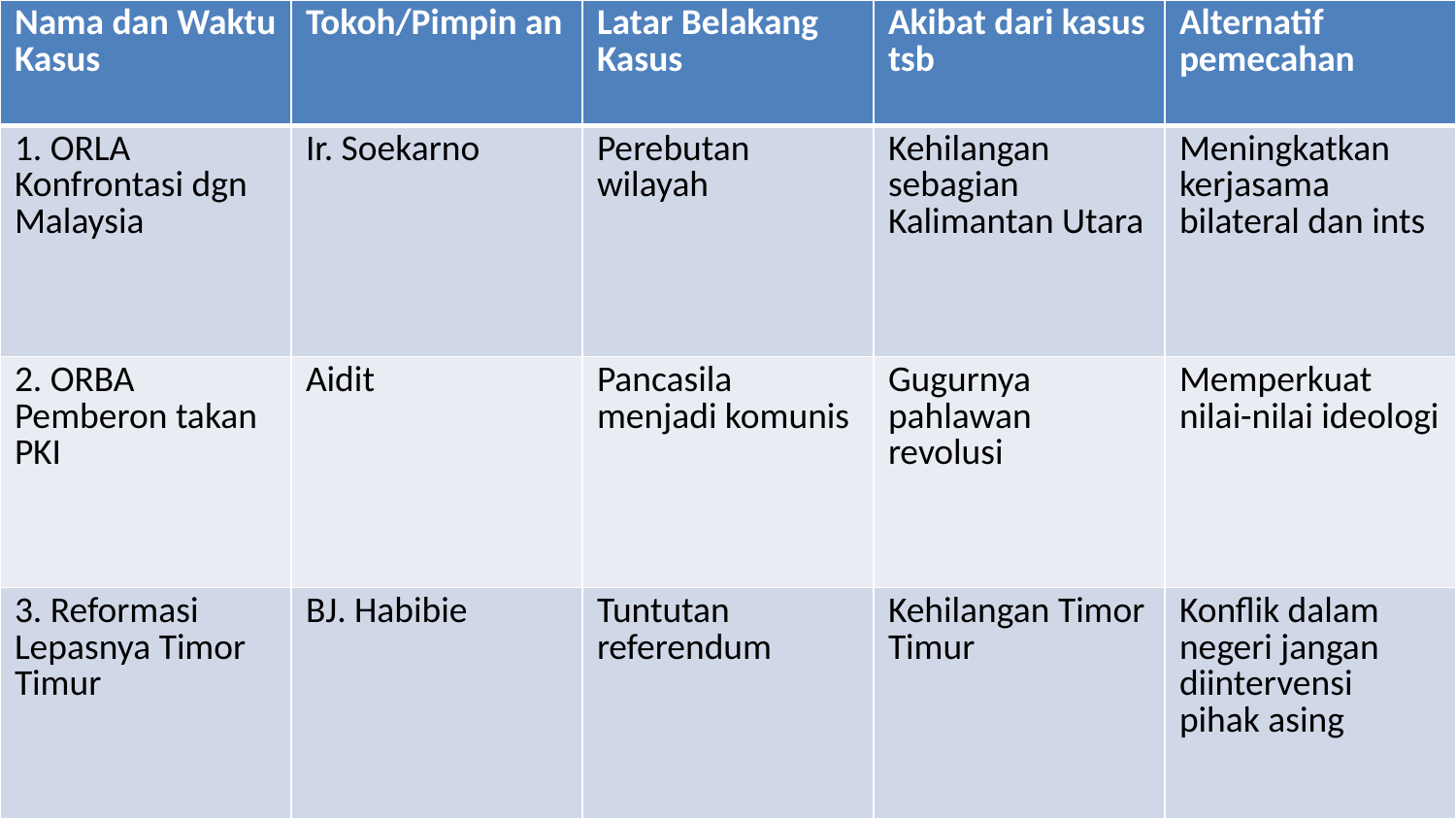

| Nama dan Waktu Kasus | Tokoh/Pimpin an | Latar Belakang Kasus | Akibat dari kasus tsb | Alternatif pemecahan |
| --- | --- | --- | --- | --- |
| 1. ORLA Konfrontasi dgn Malaysia | Ir. Soekarno | Perebutan wilayah | Kehilangan sebagian Kalimantan Utara | Meningkatkan kerjasama bilateral dan ints |
| 2. ORBA Pemberon takan PKI | Aidit | Pancasila menjadi komunis | Gugurnya pahlawan revolusi | Memperkuat nilai-nilai ideologi |
| 3. Reformasi Lepasnya Timor Timur | BJ. Habibie | Tuntutan referendum | Kehilangan Timor Timur | Konflik dalam negeri jangan diintervensi pihak asing |
Masalah Identitas Nasional